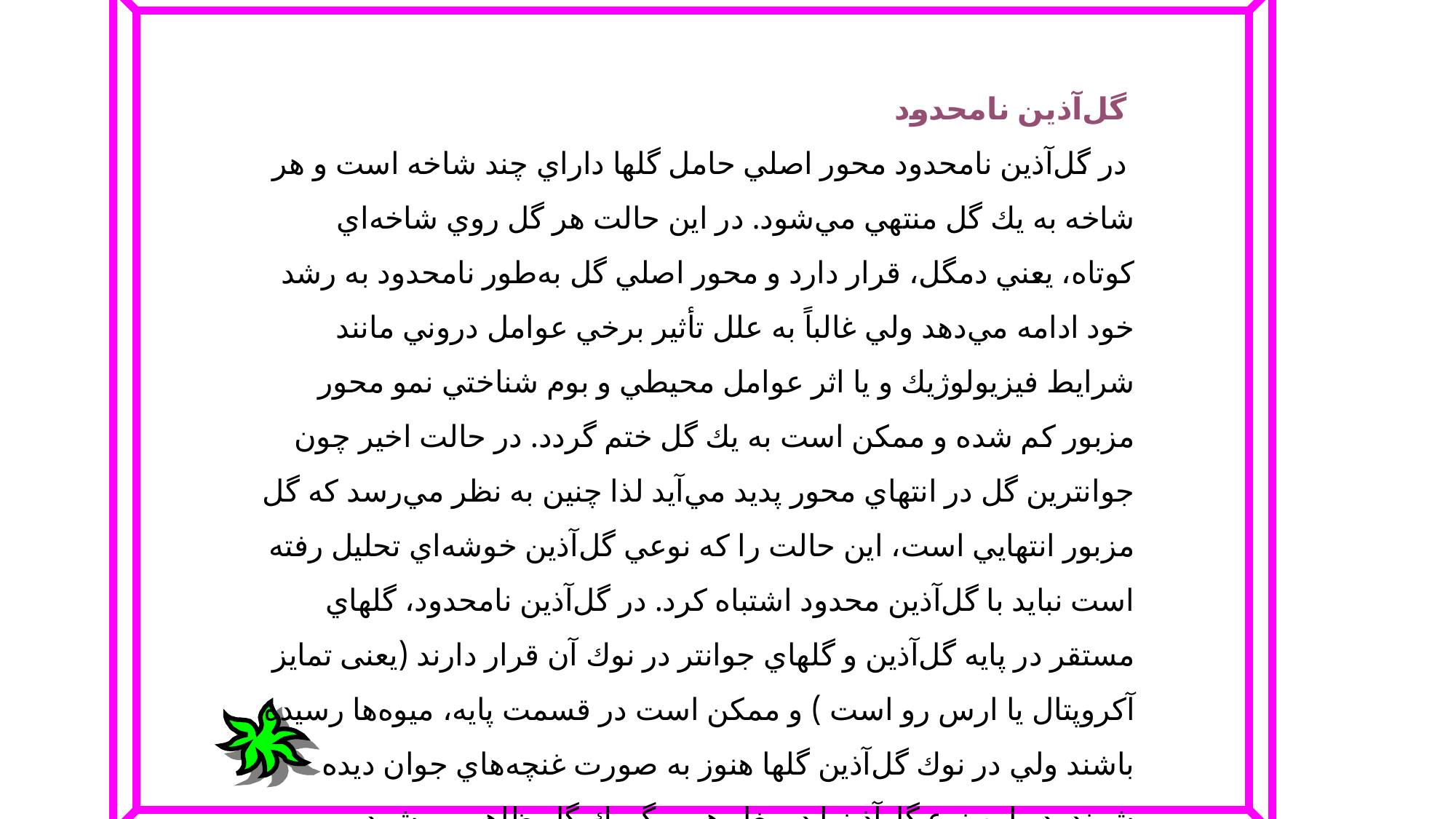

گل‌آذين‌ نامحدود
 در گل‌آذين‌ نامحدود محور اصلي‌ حامل‌ گلها داراي‌ چند شاخه‌ است‌ و هر شاخه‌ به‌ يك‌ گل‌ منتهي‌ مي‌شود. در اين‌ حالت‌ هر گل‌ روي‌ شاخه‌اي‌ كوتاه‌، يعني‌ دمگل‌، قرار دارد و محور اصلي‌ گل‌ به‌طور نامحدود به‌ رشد خود ادامه‌ مي‌دهد ولي‌ غالباً به‌ علل‌ تأثير برخي‌ عوامل‌ دروني‌ مانند شرايط‌ فيزيولوژيك‌ و يا اثر عوامل‌ محيطي‌ و بوم‌ شناختي‌ نمو محور مزبور كم‌ شده‌ و ممكن‌ است‌ به‌ يك‌ گل‌ ختم‌ گردد. در حالت‌ اخير چون‌ جوانترين‌ گل‌ در انتهاي‌ محور پديد مي‌آيد لذا چنين‌ به‌ نظر مي‌رسد كه‌ گل‌ مزبور انتهايي‌ است‌، اين‌ حالت‌ را كه‌ نوعي‌ گل‌آذين‌ خوشه‌اي‌ تحليل‌ رفته‌ است‌ نبايد با گل‌آذين‌ محدود اشتباه‌ كرد. در گل‌آذين‌ نامحدود، گلهاي‌ مستقر در پايه‌ گل‌آذين‌ و گلهاي‌ جوانتر در نوك‌ آن‌ قرار دارند (یعنی تمایز آکروپتال یا ارس رو است ) و ممكن‌ است‌ در قسمت‌ پايه‌، ميوه‌ها رسيده‌ باشند ولي‌ در نوك‌ گل‌آذين‌ گلها هنوز به‌ صورت‌ غنچه‌هاي‌ جوان‌ ديده‌ شوند. در اين‌ نوع‌ گل‌آذينها در بغل‌ هر برگ‌ يك‌ گل‌ ظاهر مي‌شود.